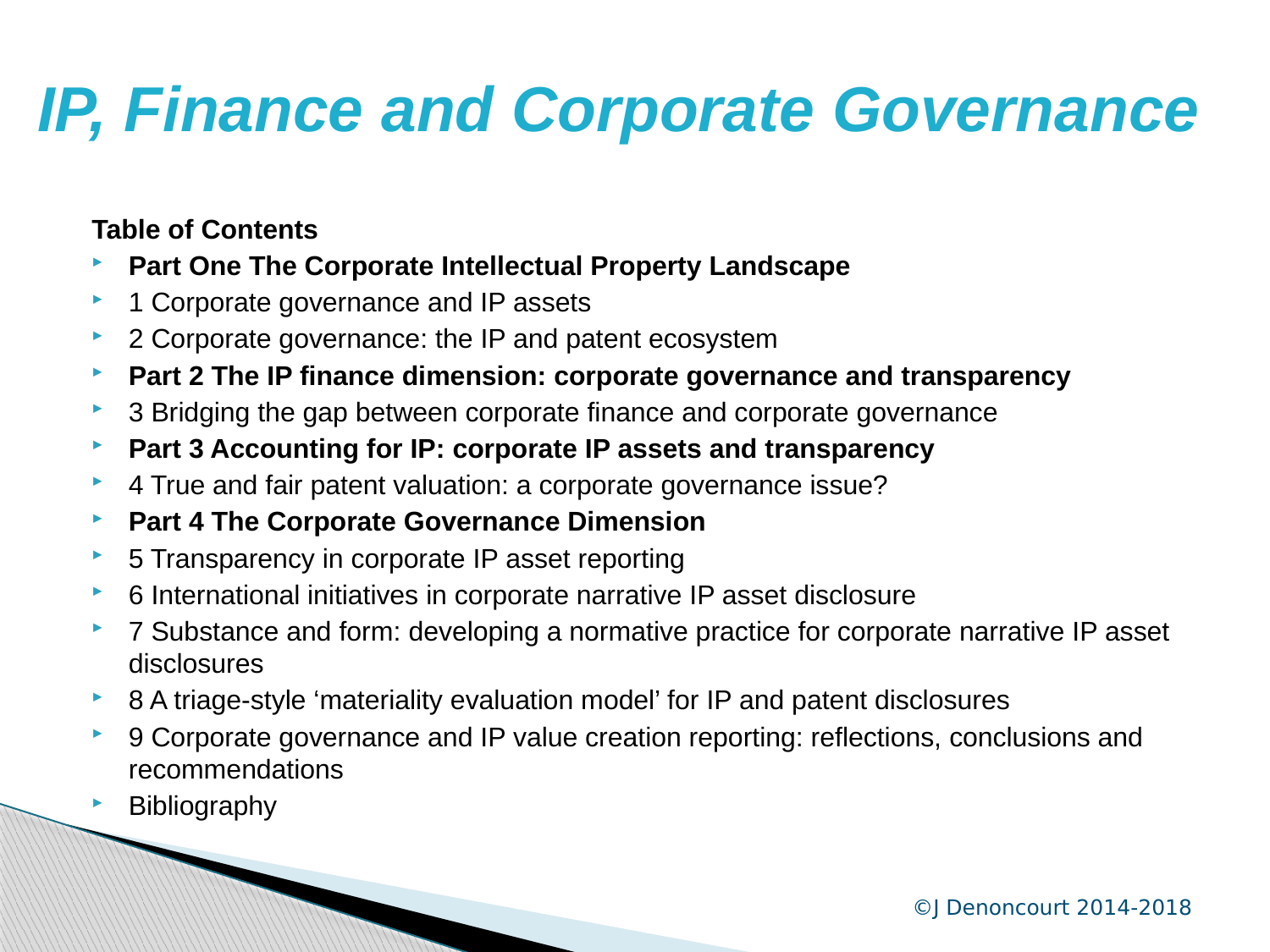

# IP, Finance and Corporate Governance
Table of Contents
Part One The Corporate Intellectual Property Landscape
1 Corporate governance and IP assets
2 Corporate governance: the IP and patent ecosystem
Part 2 The IP finance dimension: corporate governance and transparency
3 Bridging the gap between corporate finance and corporate governance
Part 3 Accounting for IP: corporate IP assets and transparency
4 True and fair patent valuation: a corporate governance issue?
Part 4 The Corporate Governance Dimension
5 Transparency in corporate IP asset reporting
6 International initiatives in corporate narrative IP asset disclosure
7 Substance and form: developing a normative practice for corporate narrative IP asset disclosures
8 A triage-style ‘materiality evaluation model’ for IP and patent disclosures
9 Corporate governance and IP value creation reporting: reflections, conclusions and recommendations
Bibliography

©J Denoncourt 2014-2018